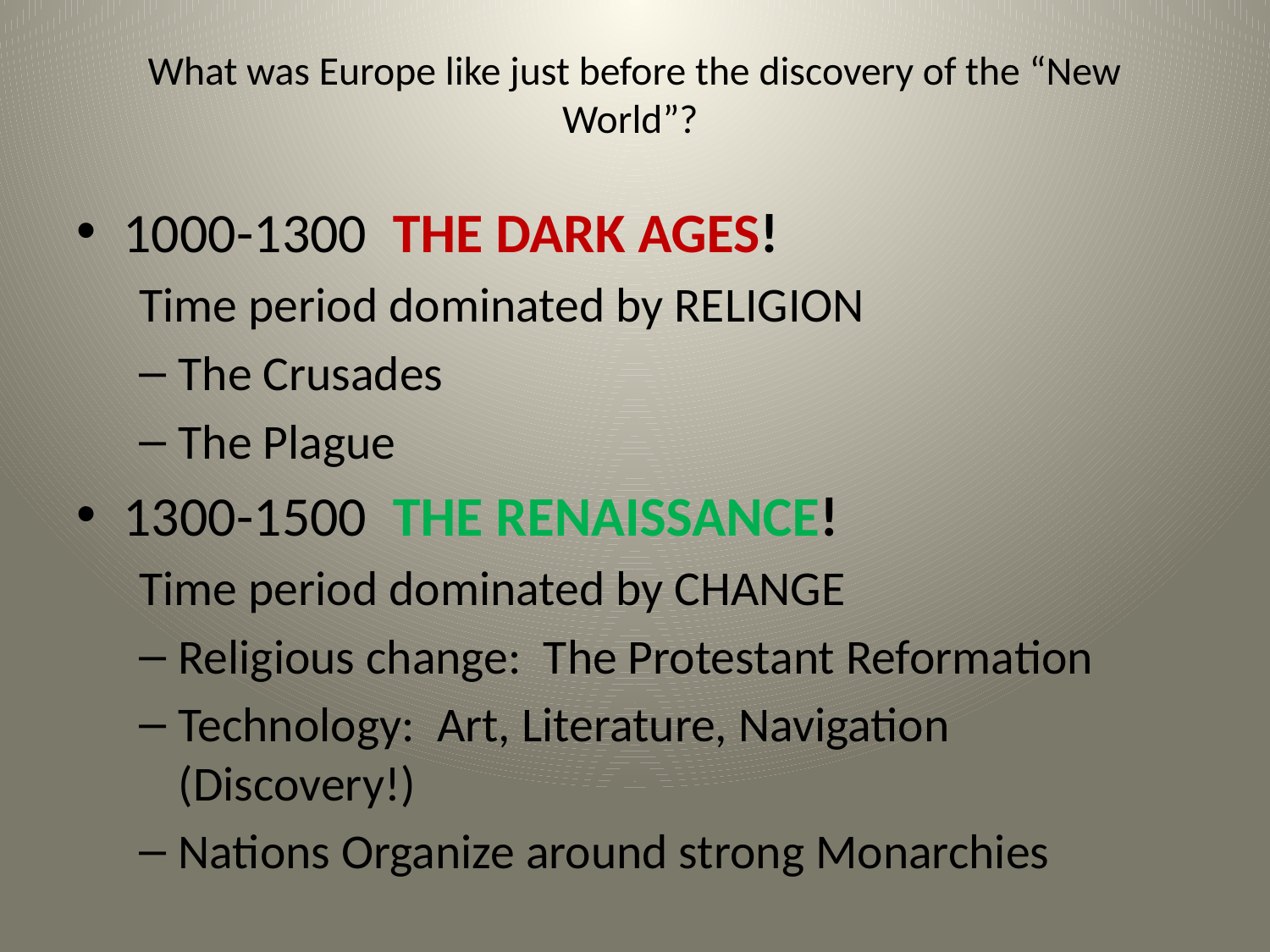

# What was Europe like just before the discovery of the “New World”?
1000-1300  THE DARK AGES!
Time period dominated by RELIGION
The Crusades
The Plague
1300-1500  THE RENAISSANCE!
Time period dominated by CHANGE
Religious change:  The Protestant Reformation
Technology:  Art, Literature, Navigation (Discovery!)
Nations Organize around strong Monarchies